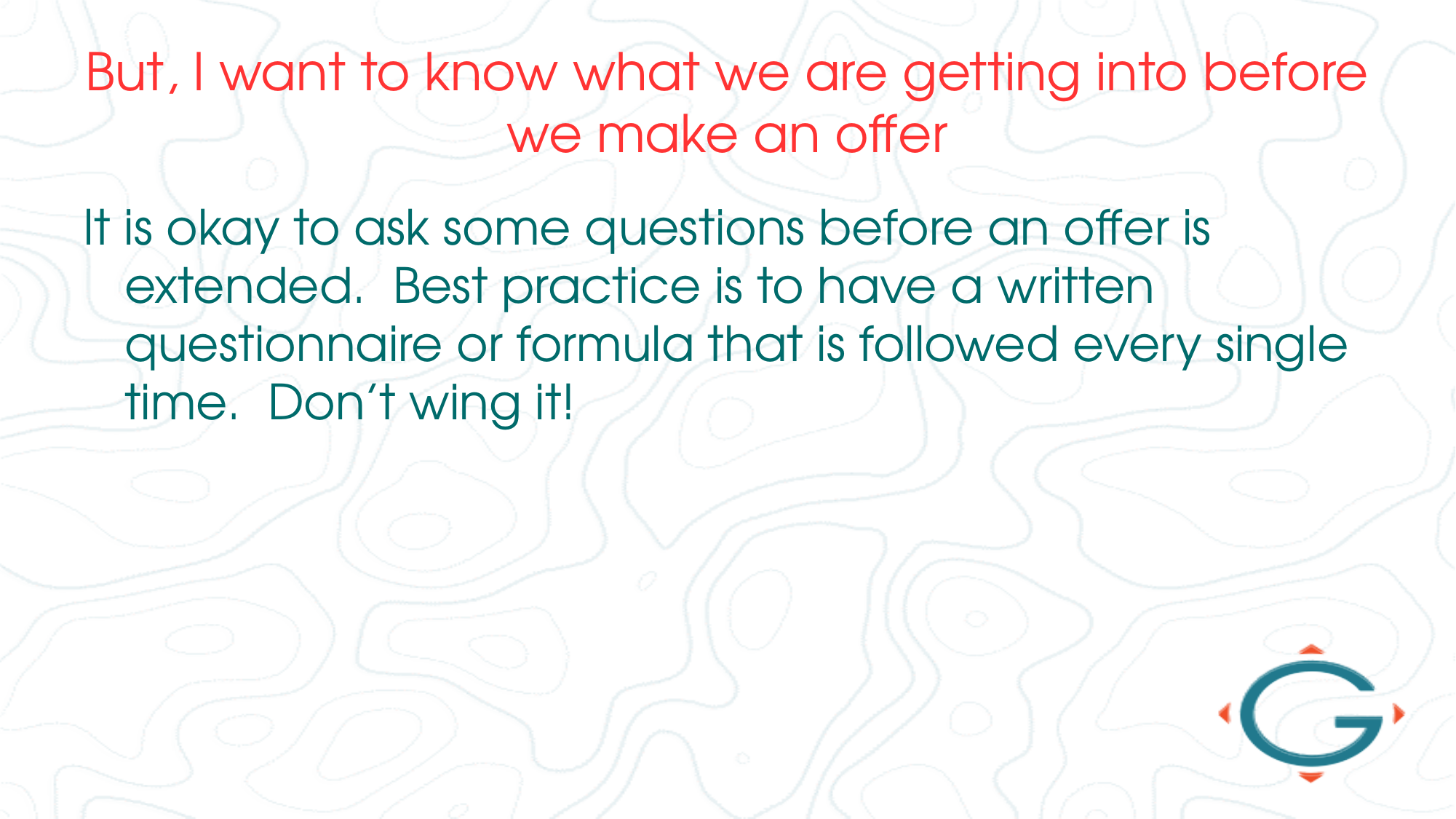

# But, I want to know what we are getting into before we make an offer
It is okay to ask some questions before an offer is extended.  Best practice is to have a written questionnaire or formula that is followed every single time.  Don’t wing it!